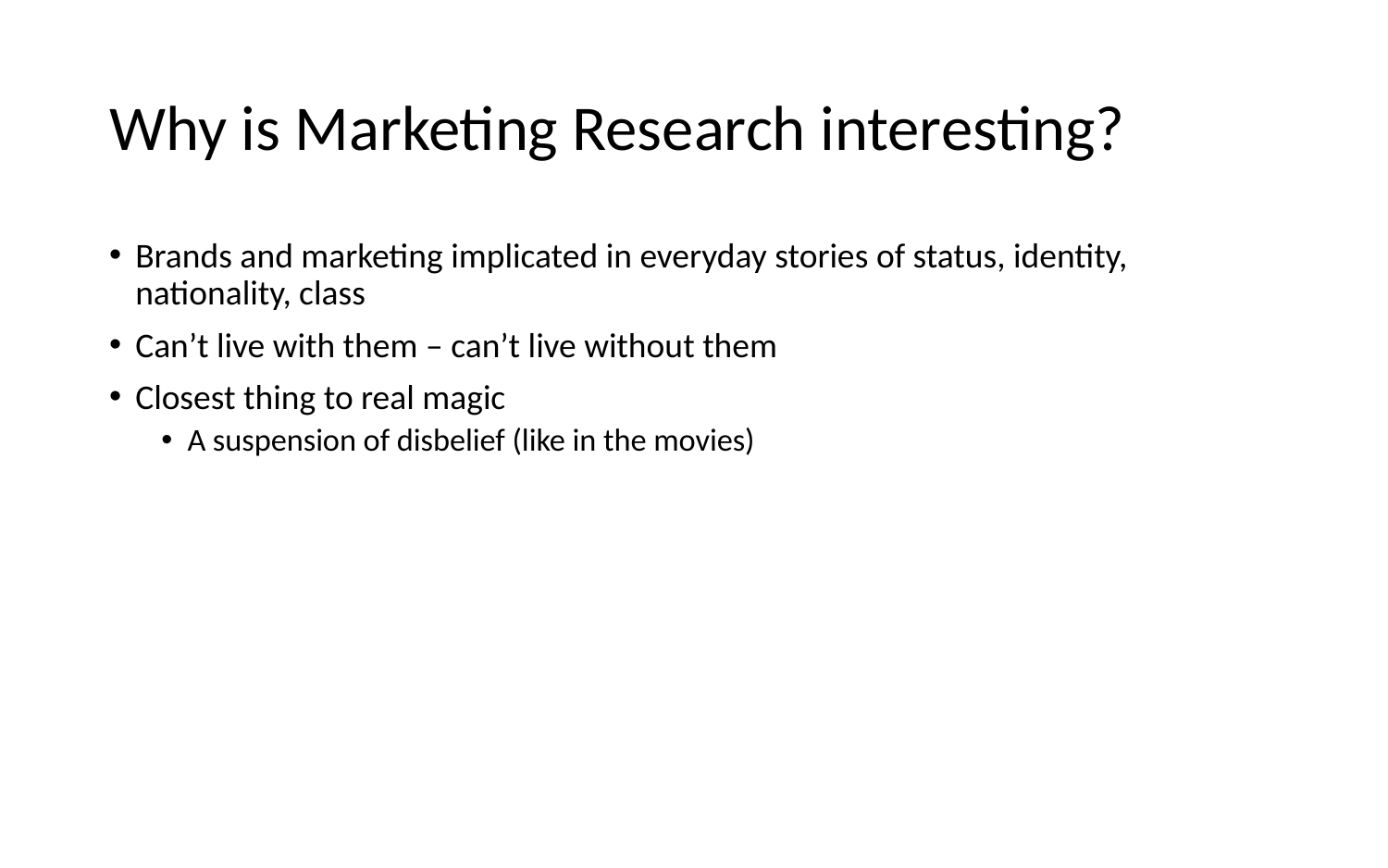

# Why is Marketing Research interesting?
Brands and marketing implicated in everyday stories of status, identity, nationality, class
Can’t live with them – can’t live without them
Closest thing to real magic
A suspension of disbelief (like in the movies)